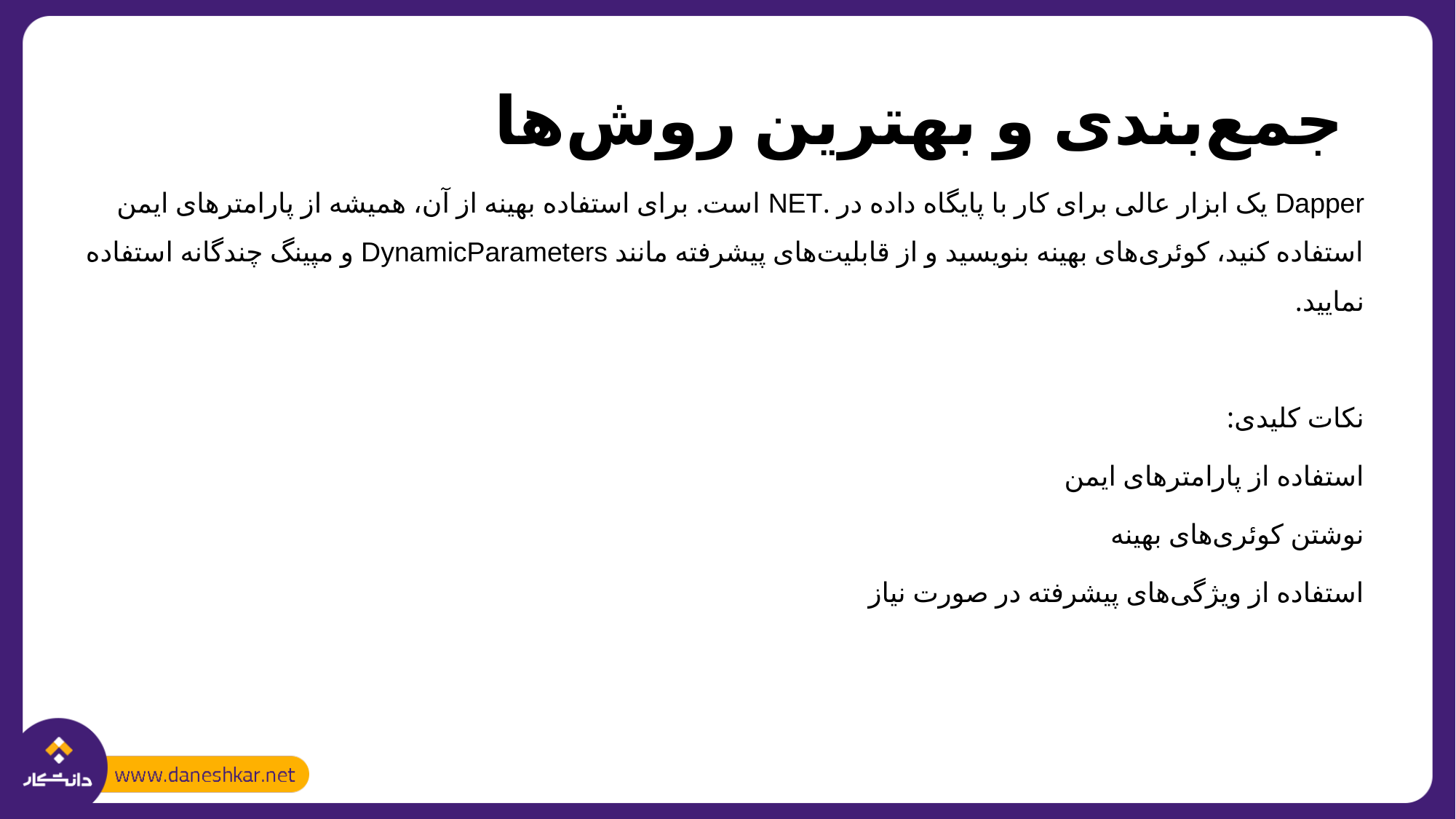

# جمع‌بندی و بهترین روش‌ها
Dapper یک ابزار عالی برای کار با پایگاه داده در .NET است. برای استفاده بهینه از آن، همیشه از پارامترهای ایمن استفاده کنید، کوئری‌های بهینه بنویسید و از قابلیت‌های پیشرفته مانند DynamicParameters و مپینگ چندگانه استفاده نمایید.

نکات کلیدی:
استفاده از پارامترهای ایمن
نوشتن کوئری‌های بهینه
استفاده از ویژگی‌های پیشرفته در صورت نیاز